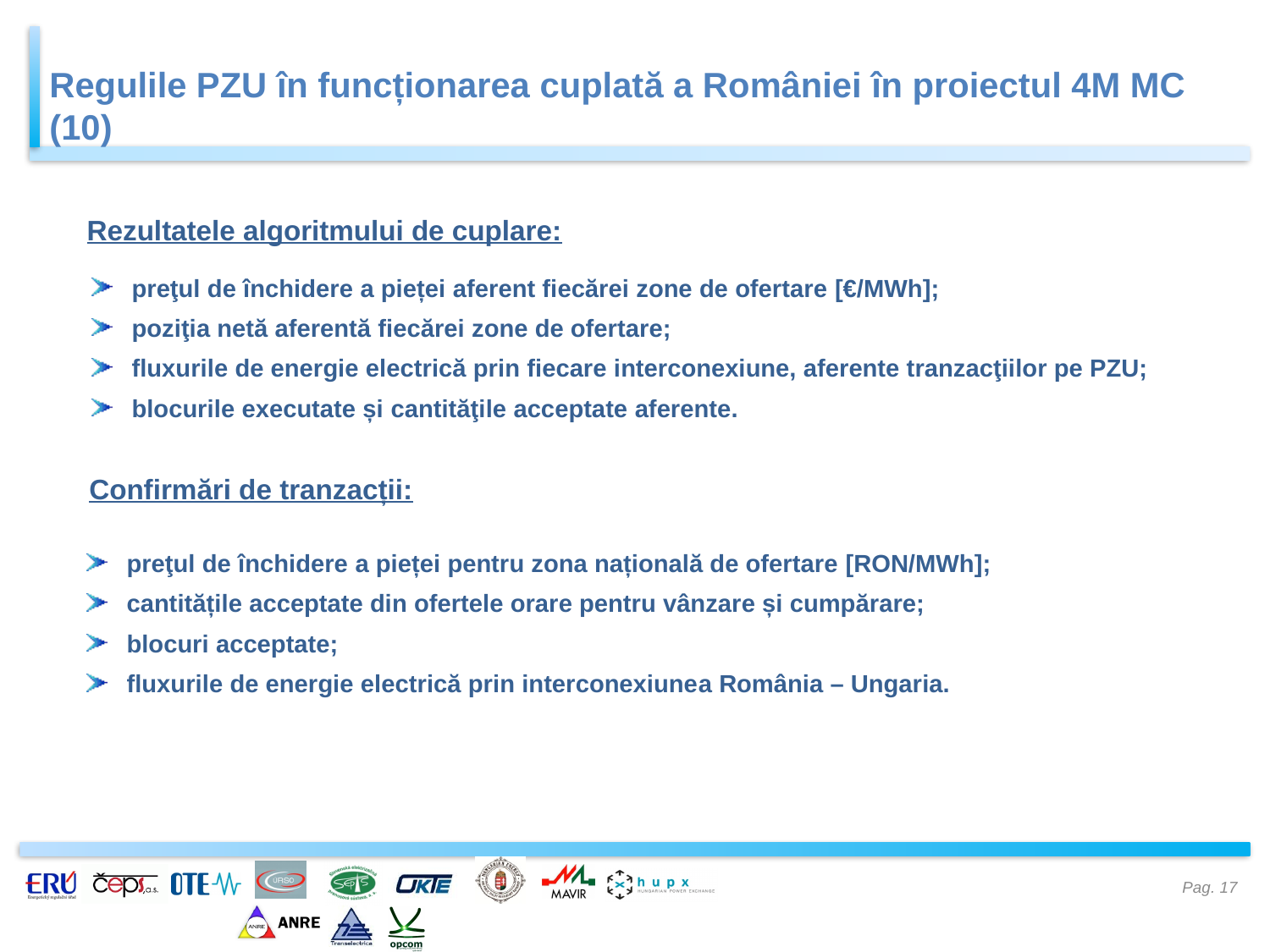

Regulile PZU în funcționarea cuplată a României în proiectul 4M MC (10)

Rezultatele algoritmului de cuplare:
preţul de închidere a pieței aferent fiecărei zone de ofertare [€/MWh];
poziţia netă aferentă fiecărei zone de ofertare;
fluxurile de energie electrică prin fiecare interconexiune, aferente tranzacţiilor pe PZU;
blocurile executate și cantităţile acceptate aferente.
Confirmări de tranzacții:
preţul de închidere a pieței pentru zona națională de ofertare [RON/MWh];
cantitățile acceptate din ofertele orare pentru vânzare și cumpărare;
blocuri acceptate;
fluxurile de energie electrică prin interconexiunea România – Ungaria.
Pag. 17